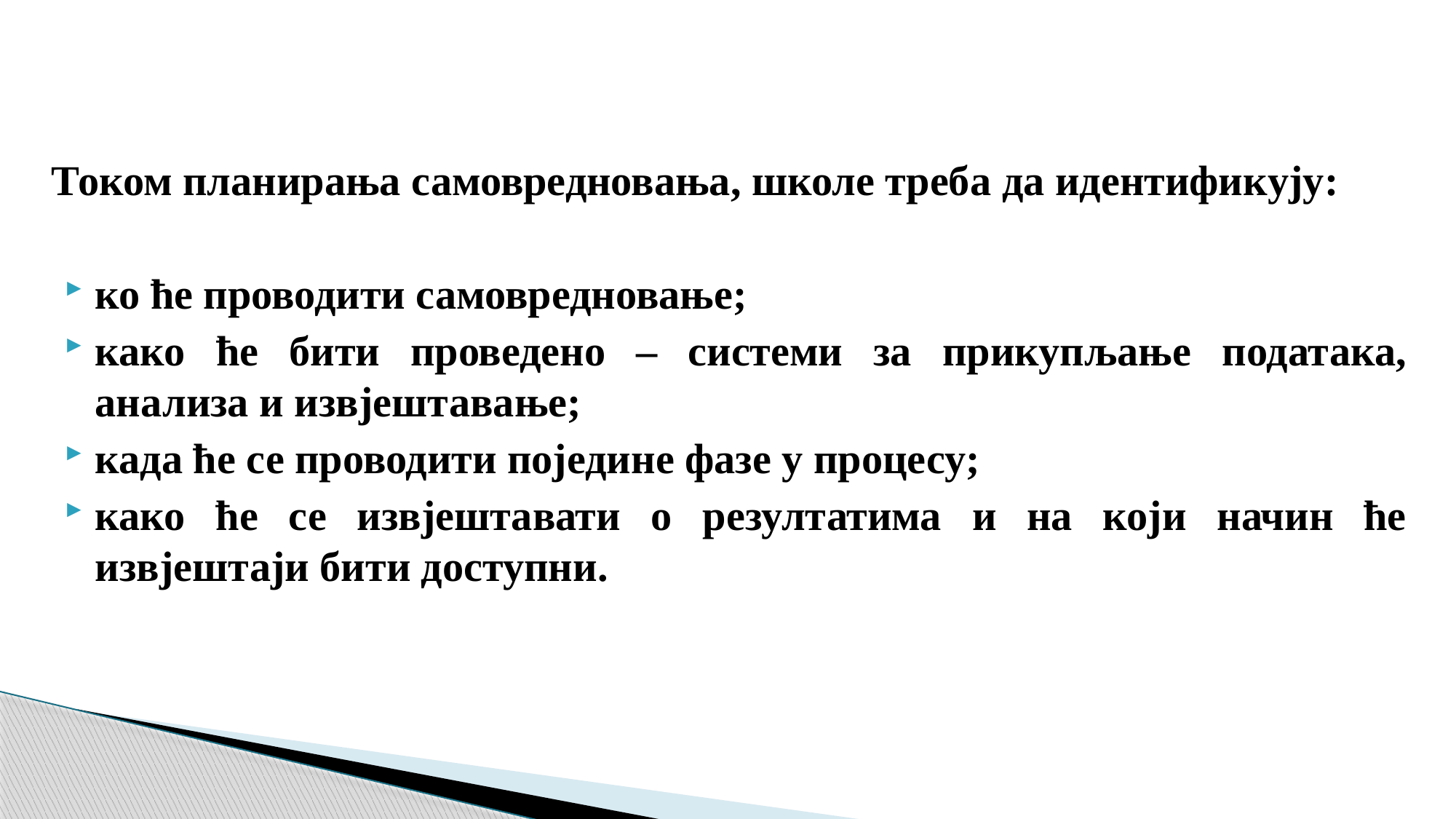

Током планирања самовредновања, школе треба да идентификују:

ко ће проводити самовредновање;
како ће бити проведено – системи за прикупљање података, анализа и извјештавање;
када ће се проводити поједине фазе у процесу;
како ће се извјештавати о резултатима и на који начин ће извјештаји бити доступни.